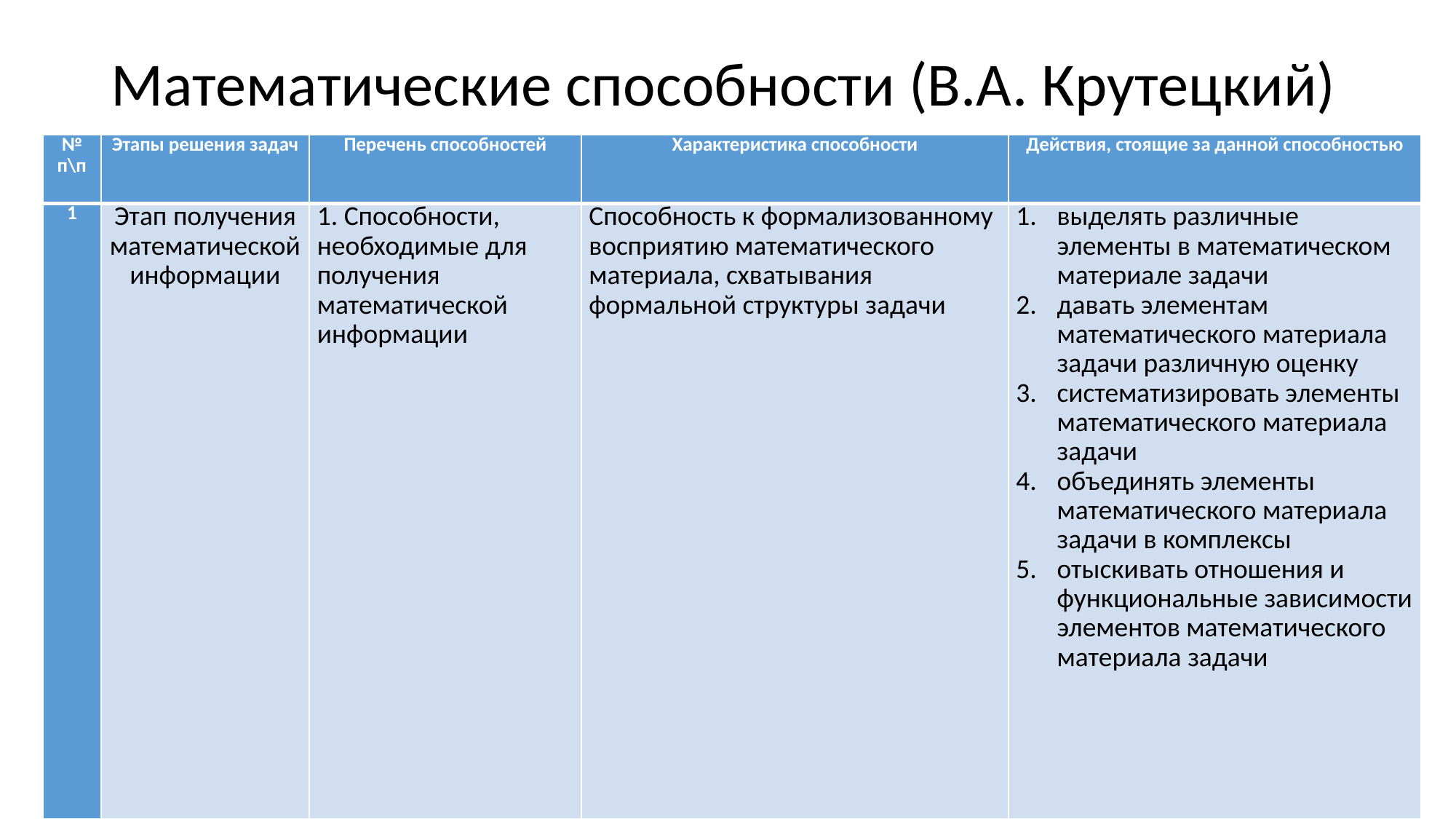

# Математические способности (В.А. Крутецкий)
| № п\п | Этапы решения задач | Перечень способностей | Характеристика способности | Действия, стоящие за данной способностью |
| --- | --- | --- | --- | --- |
| 1 | Этап получения математической информации | 1. Способности, необходимые для получения математической информации | Способность к формализованному восприятию математического материала, схватывания формальной структуры задачи | выделять различные элементы в математическом материале задачи давать элементам математического материала задачи различную оценку систематизировать элементы математического материала задачи объединять элементы математического материала задачи в комплексы отыскивать отношения и функциональные зависимости элементов математического материала задачи |